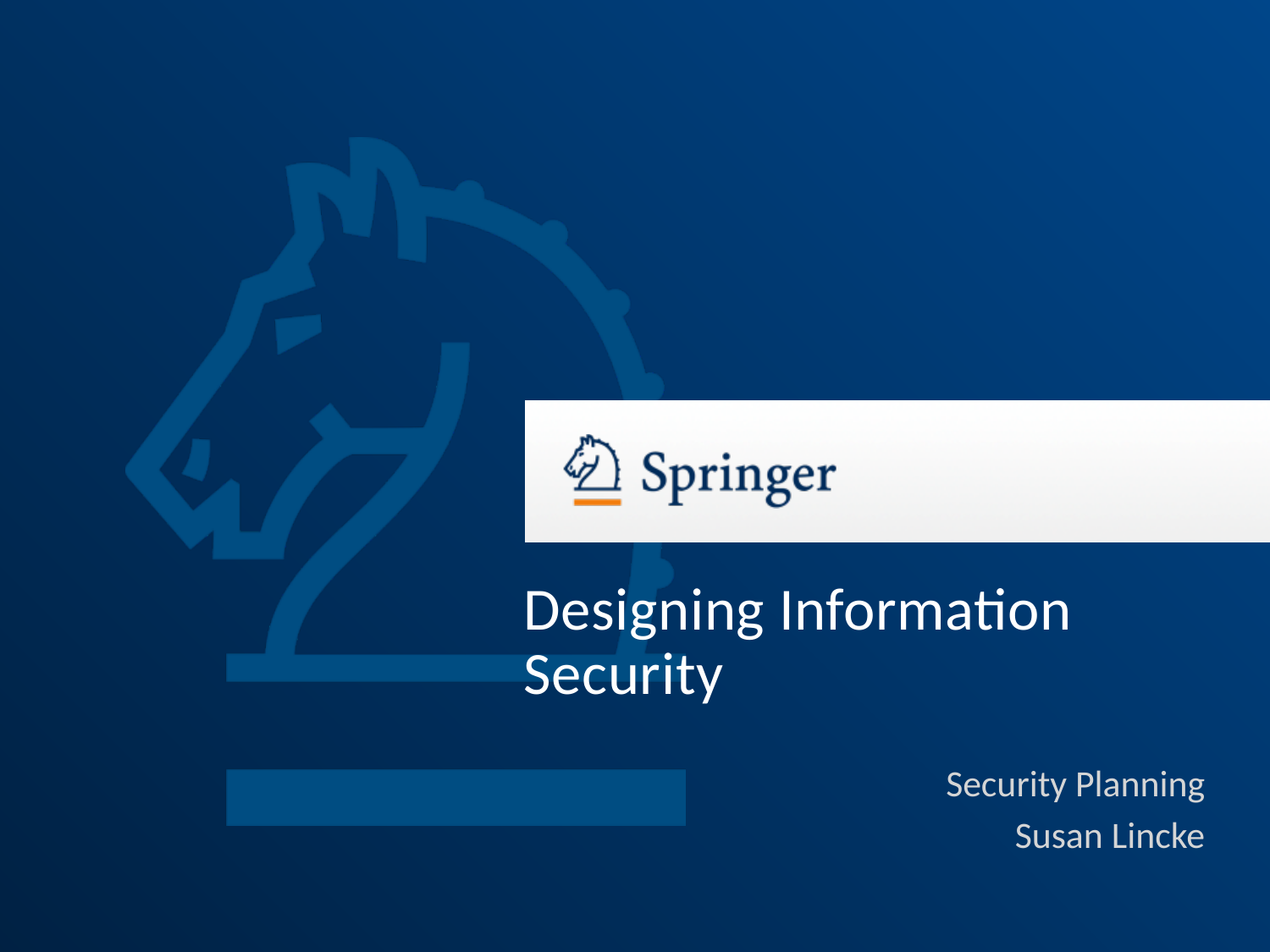

# Designing Information Security
Security Planning
Susan Lincke